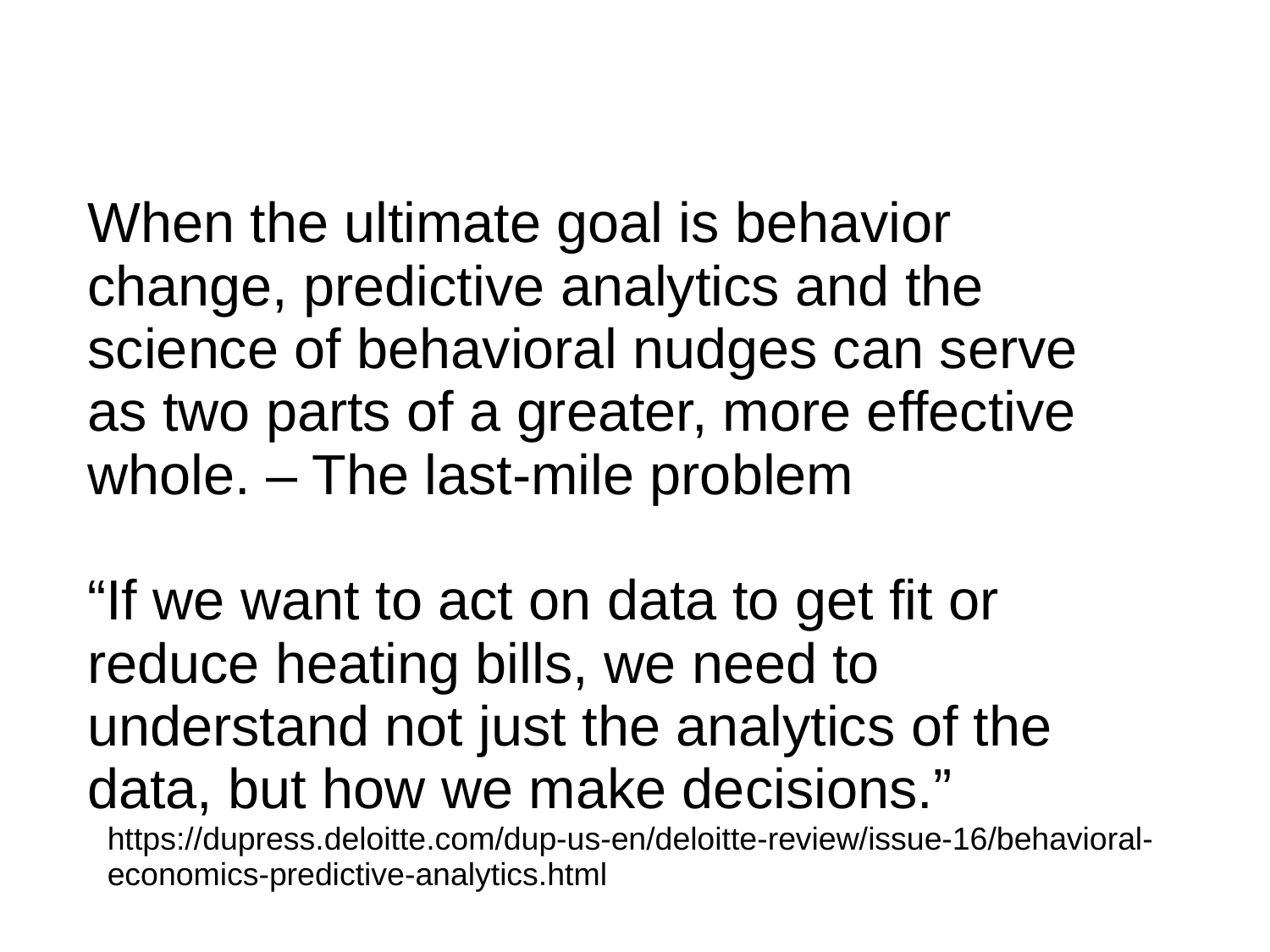

# When the ultimate goal is behavior change, predictive analytics and the science of behavioral nudges can serve as two parts of a greater, more effective whole. – The last-mile problem “If we want to act on data to get fit or reduce heating bills, we need to understand not just the analytics of the data, but how we make decisions.”
https://dupress.deloitte.com/dup-us-en/deloitte-review/issue-16/behavioral-economics-predictive-analytics.html
5/18/17